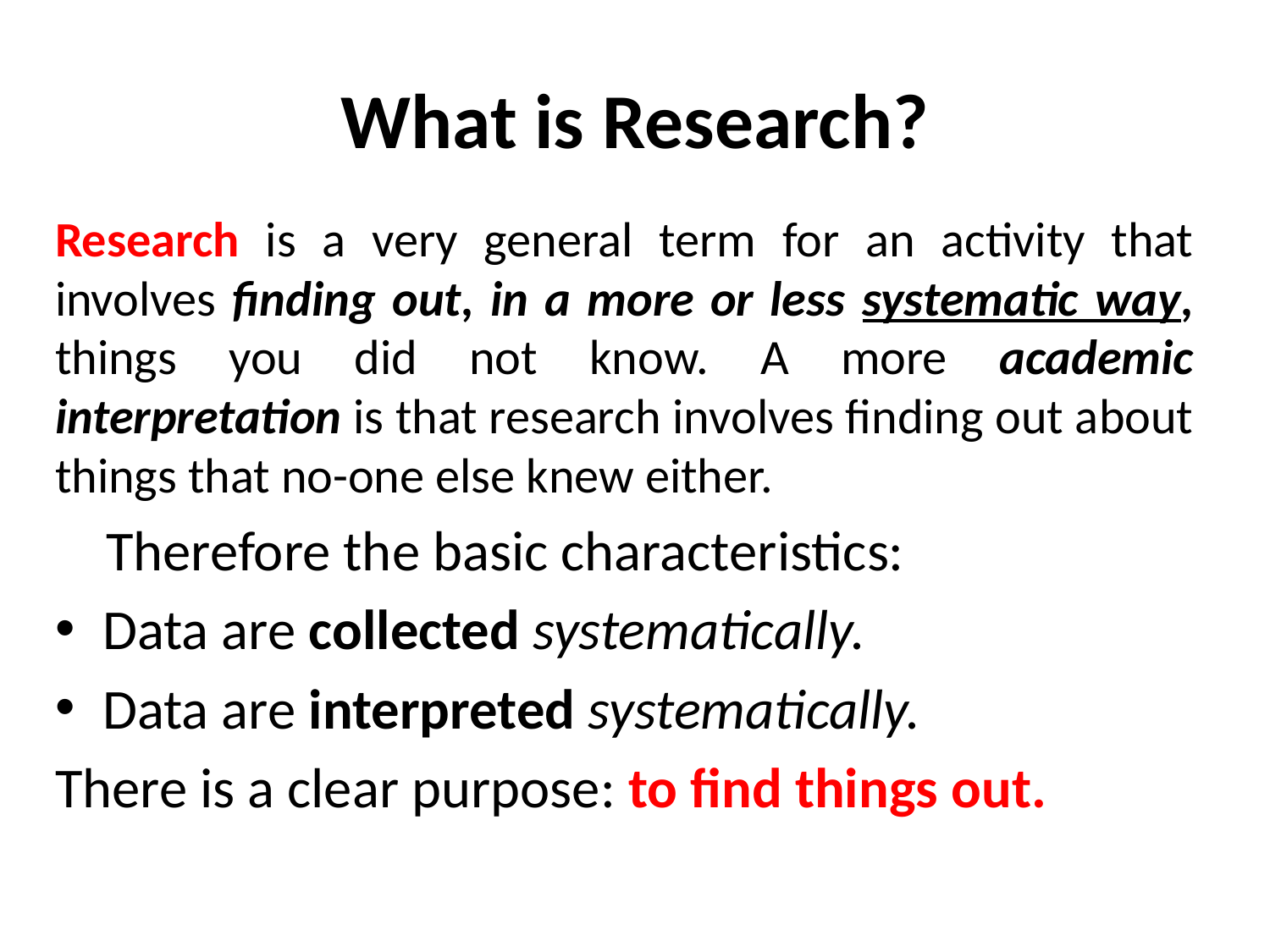

# What is Research?
Research is a very general term for an activity that involves finding out, in a more or less systematic way, things you did not know. A more academic interpretation is that research involves finding out about things that no-one else knew either.
    Therefore the basic characteristics:
Data are collected systematically.
Data are interpreted systematically.
There is a clear purpose: to find things out.